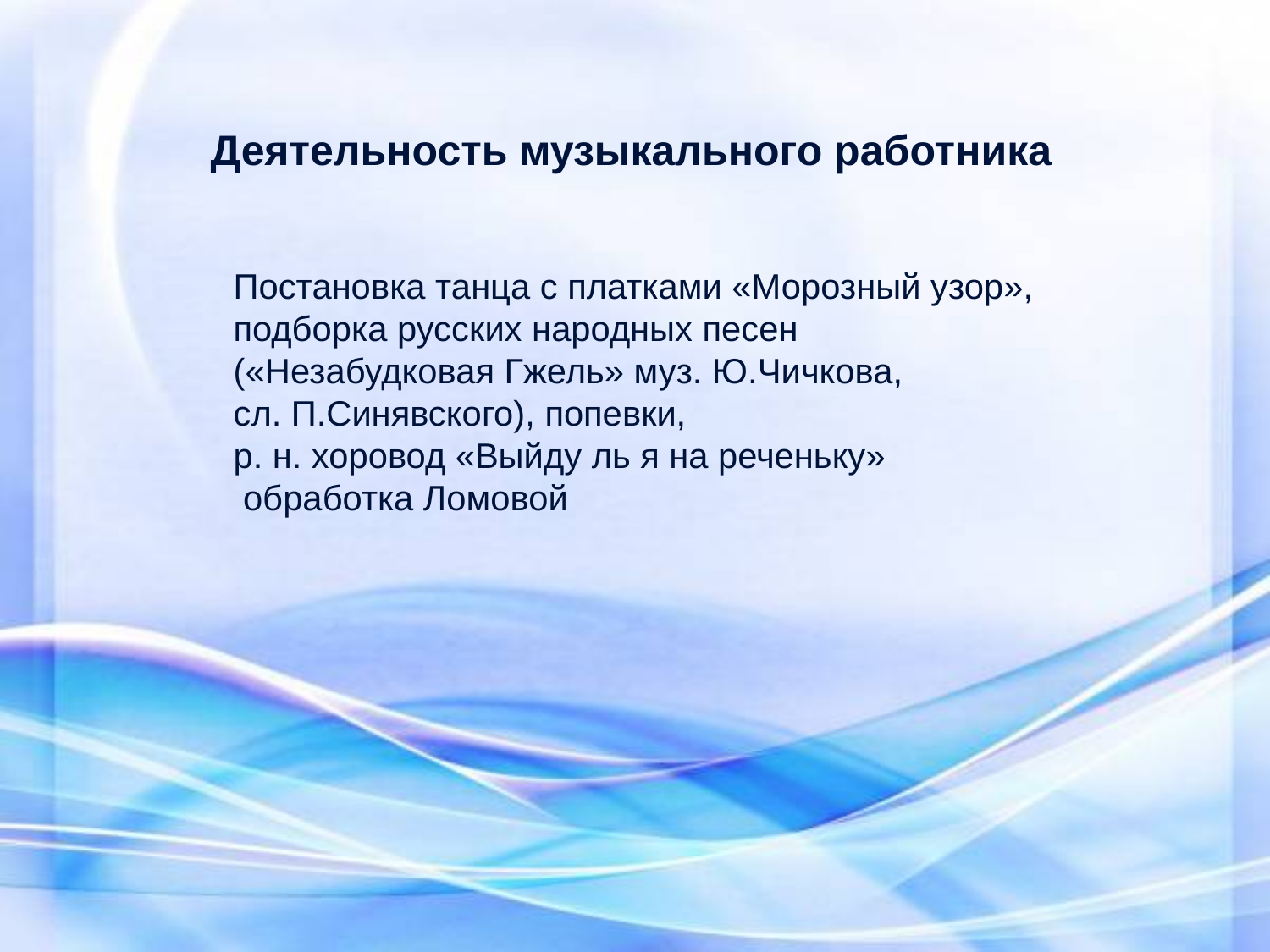

# Деятельность музыкального работника
Постановка танца с платками «Морозный узор»,
подборка русских народных песен
(«Незабудковая Гжель» муз. Ю.Чичкова,
сл. П.Синявского), попевки,
р. н. хоровод «Выйду ль я на реченьку»
 обработка Ломовой